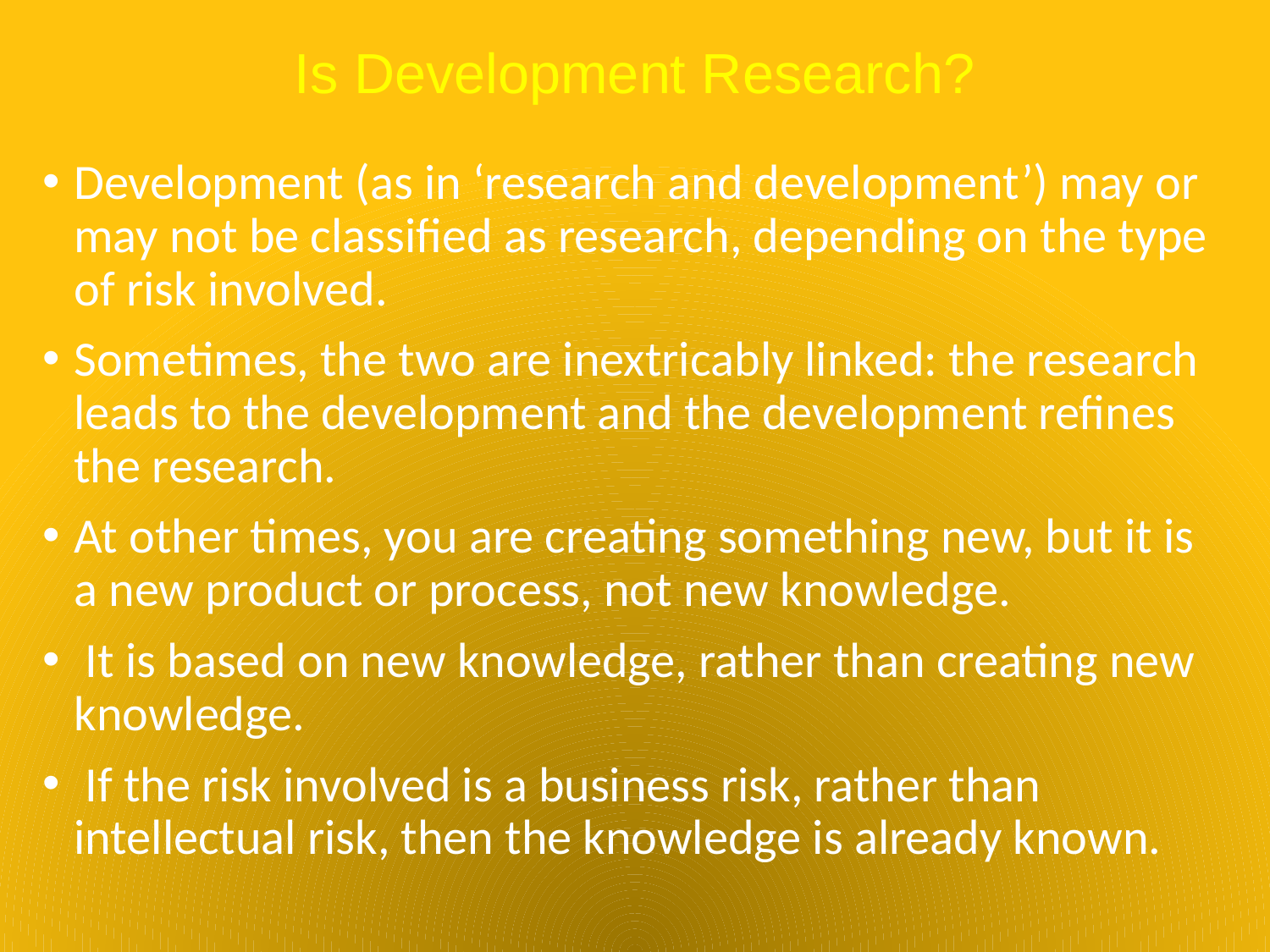

# Is Development Research?
Development (as in ‘research and development’) may or may not be classified as research, depending on the type of risk involved.
Sometimes, the two are inextricably linked: the research leads to the development and the development refines the research.
At other times, you are creating something new, but it is a new product or process, not new knowledge.
 It is based on new knowledge, rather than creating new knowledge.
 If the risk involved is a business risk, rather than intellectual risk, then the knowledge is already known.